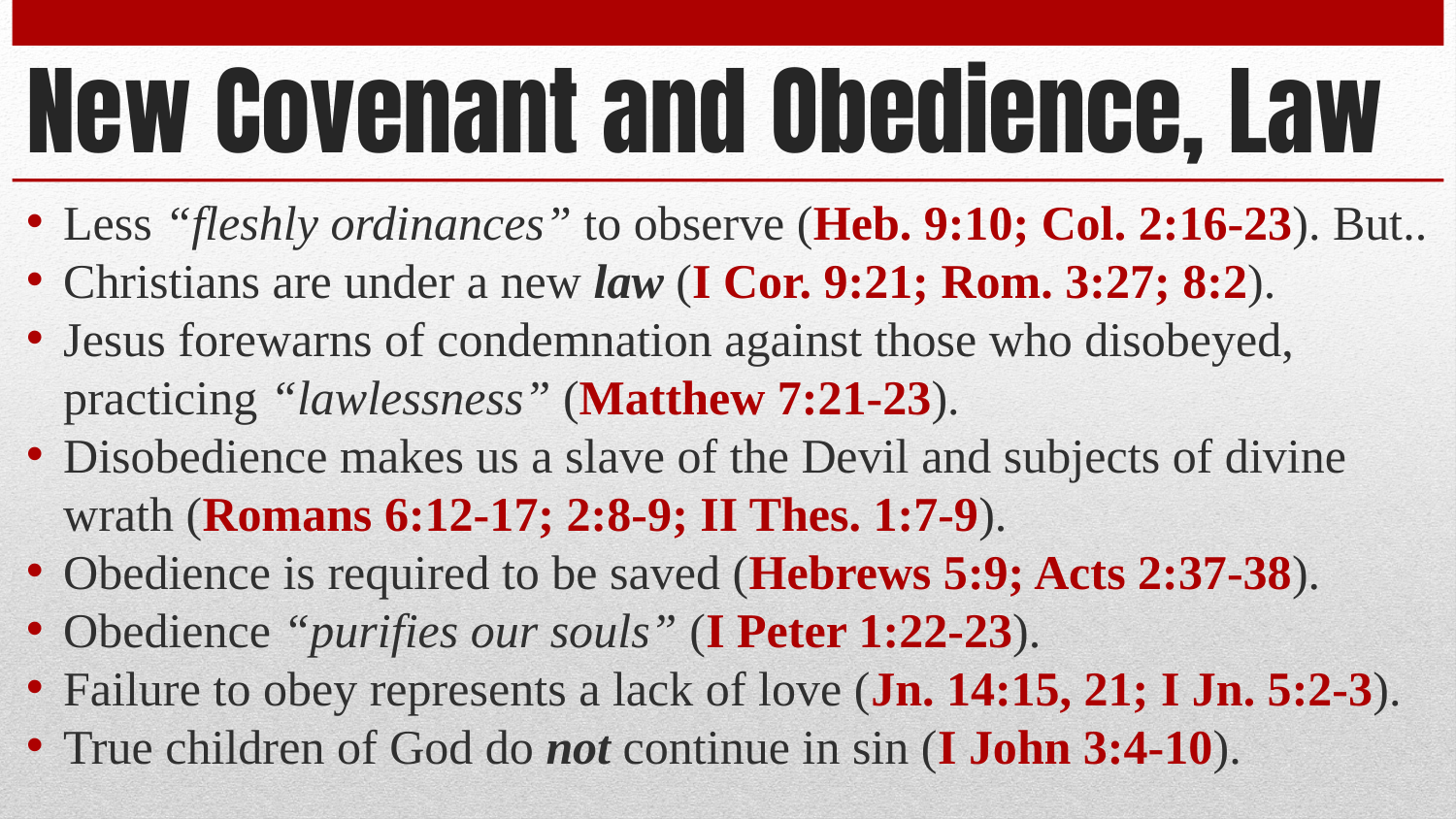

# New Covenant and Obedience, Law
Less “fleshly ordinances” to observe (Heb. 9:10; Col. 2:16-23). But..
Christians are under a new law (I Cor. 9:21; Rom. 3:27; 8:2).
Jesus forewarns of condemnation against those who disobeyed, practicing “lawlessness” (Matthew 7:21-23).
Disobedience makes us a slave of the Devil and subjects of divine wrath (Romans 6:12-17; 2:8-9; II Thes. 1:7-9).
Obedience is required to be saved (Hebrews 5:9; Acts 2:37-38).
Obedience “purifies our souls” (I Peter 1:22-23).
Failure to obey represents a lack of love (Jn. 14:15, 21; I Jn. 5:2-3).
True children of God do not continue in sin (I John 3:4-10).